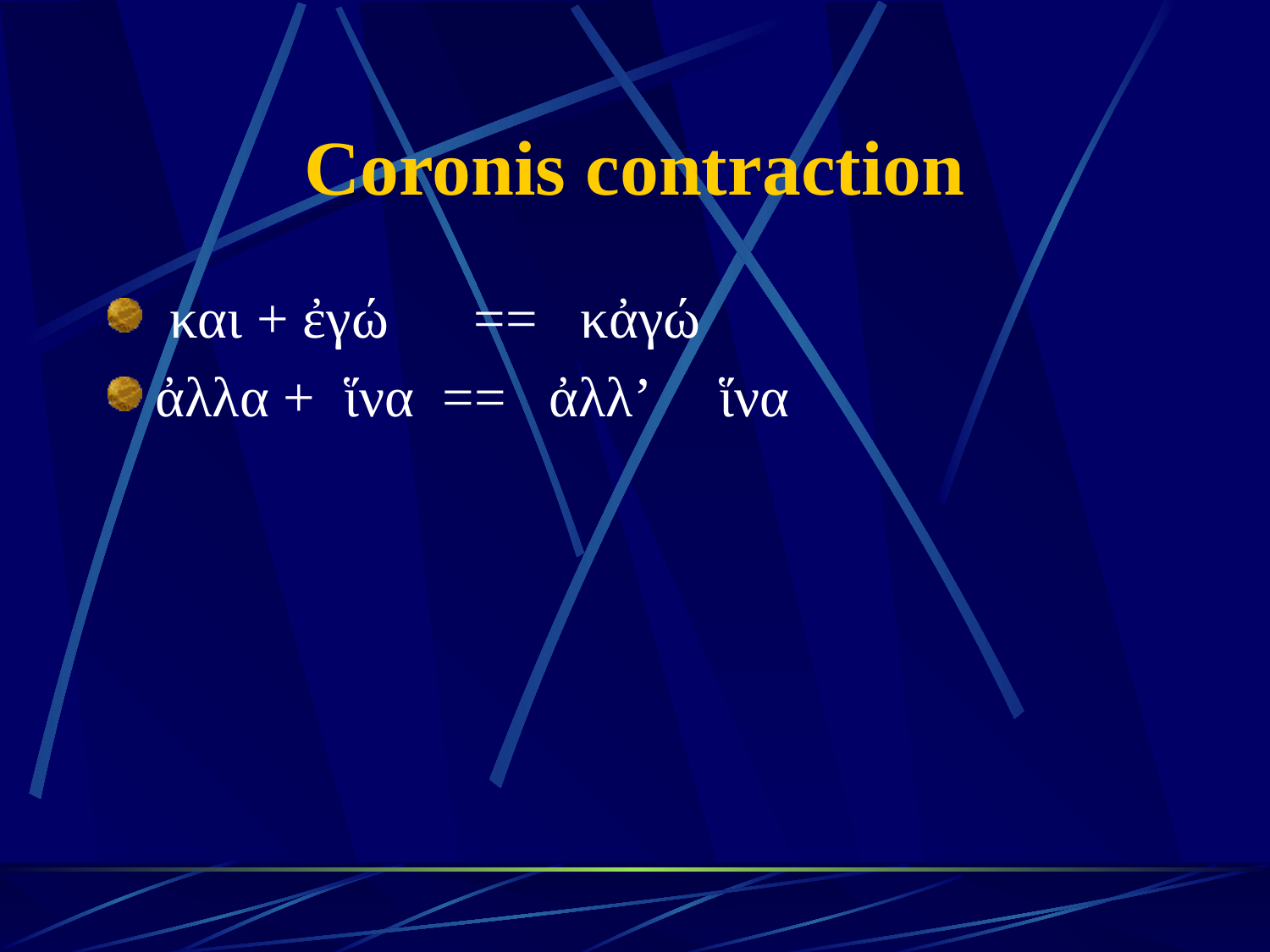

# Coronis contraction
 και + ἐγώ      ==   κἀγώ
ἀλλα +  ἵνα  ==   ἀλλ’     ἵνα